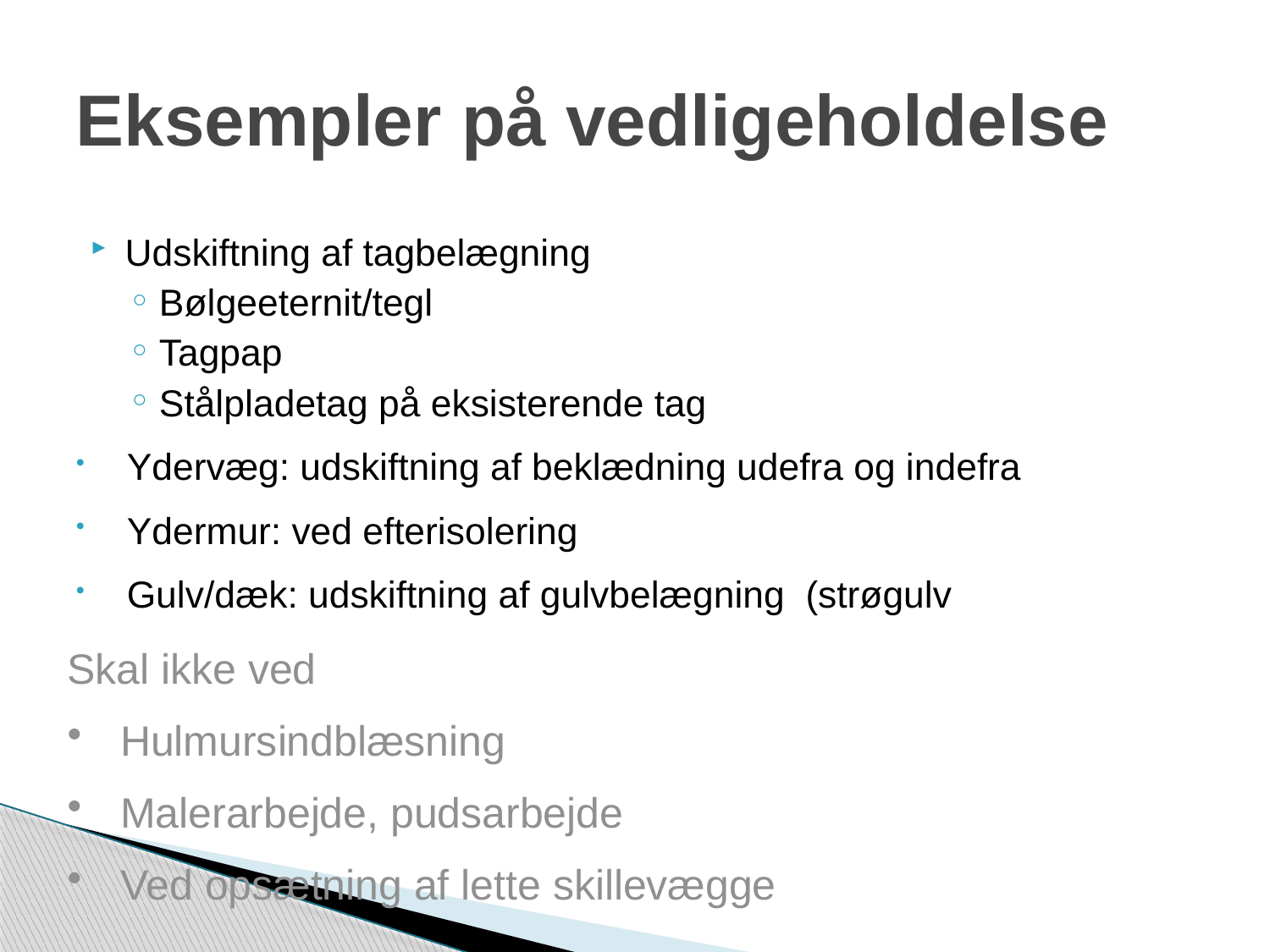

# Eksempler på vedligeholdelse
Udskiftning af tagbelægning
Bølgeeternit/tegl
Tagpap
Stålpladetag på eksisterende tag
Ydervæg: udskiftning af beklædning udefra og indefra
Ydermur: ved efterisolering
Gulv/dæk: udskiftning af gulvbelægning  (strøgulv
Skal ikke ved
Hulmursindblæsning
Malerarbejde, pudsarbejde
Ved opsætning af lette skillevægge